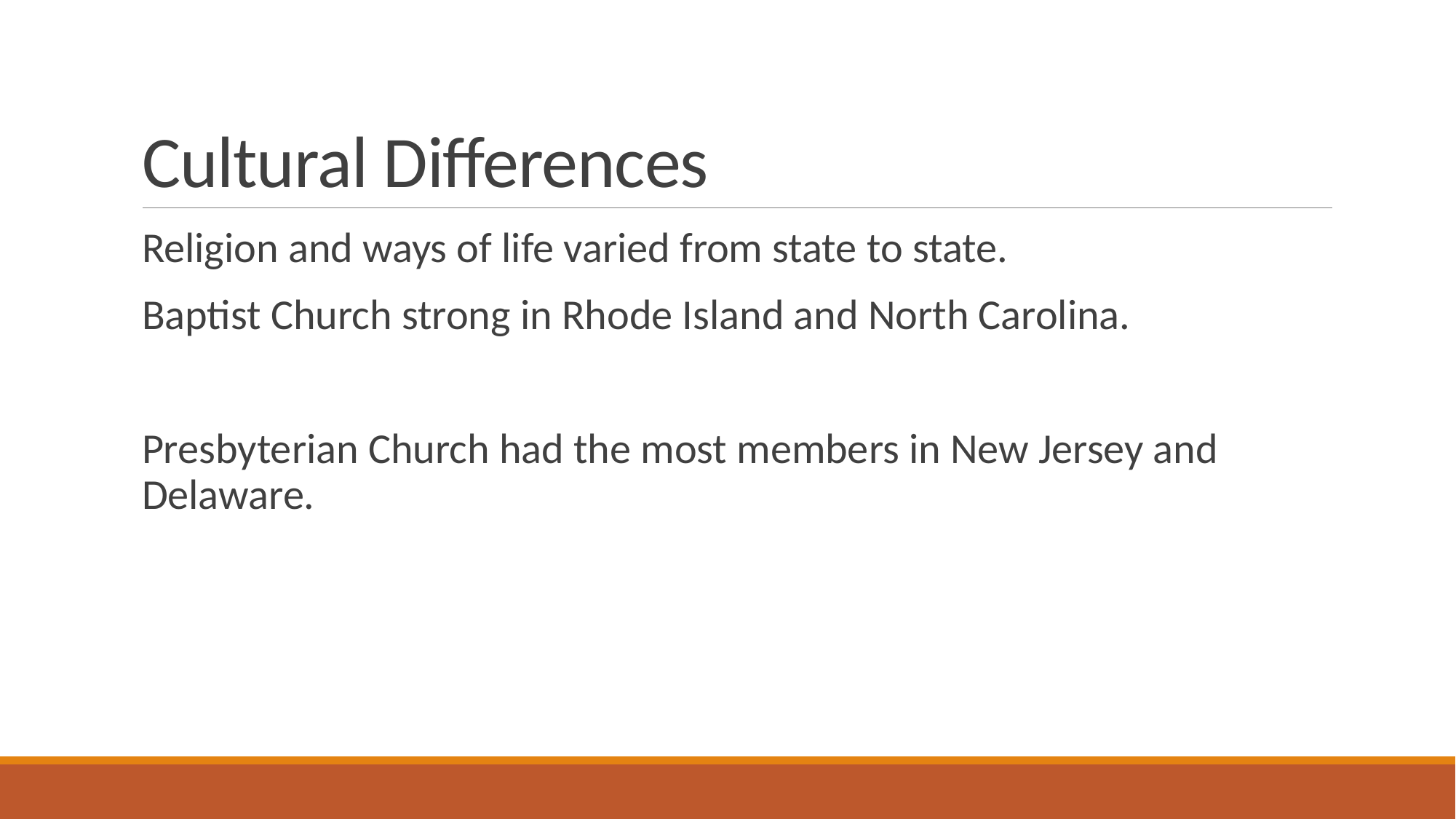

# Cultural Differences
Religion and ways of life varied from state to state.
Baptist Church strong in Rhode Island and North Carolina.

Presbyterian Church had the most members in New Jersey and Delaware.